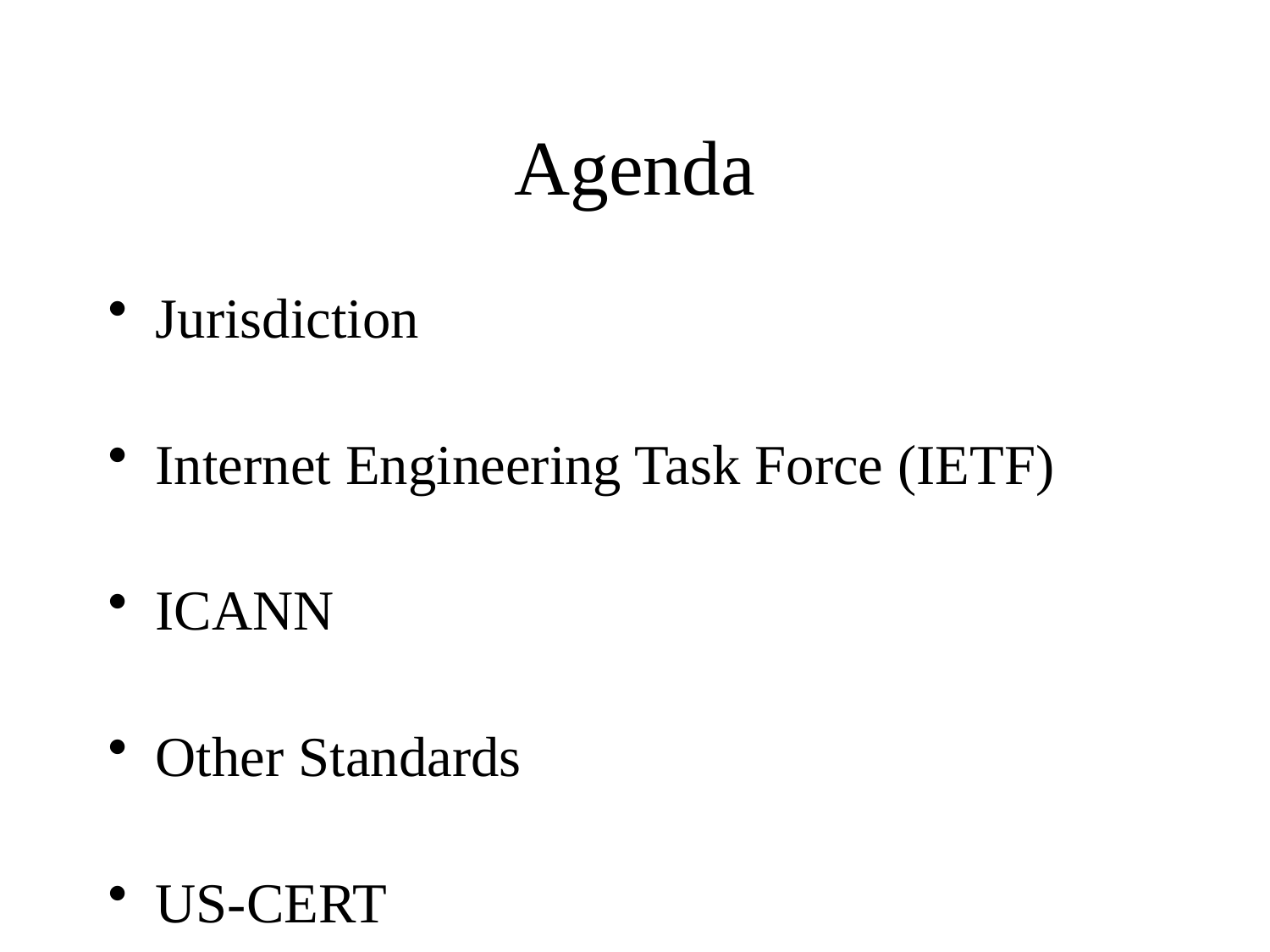

# Agenda
Jurisdiction

Internet Engineering Task Force (IETF)

ICANN

Other Standards

US-CERT